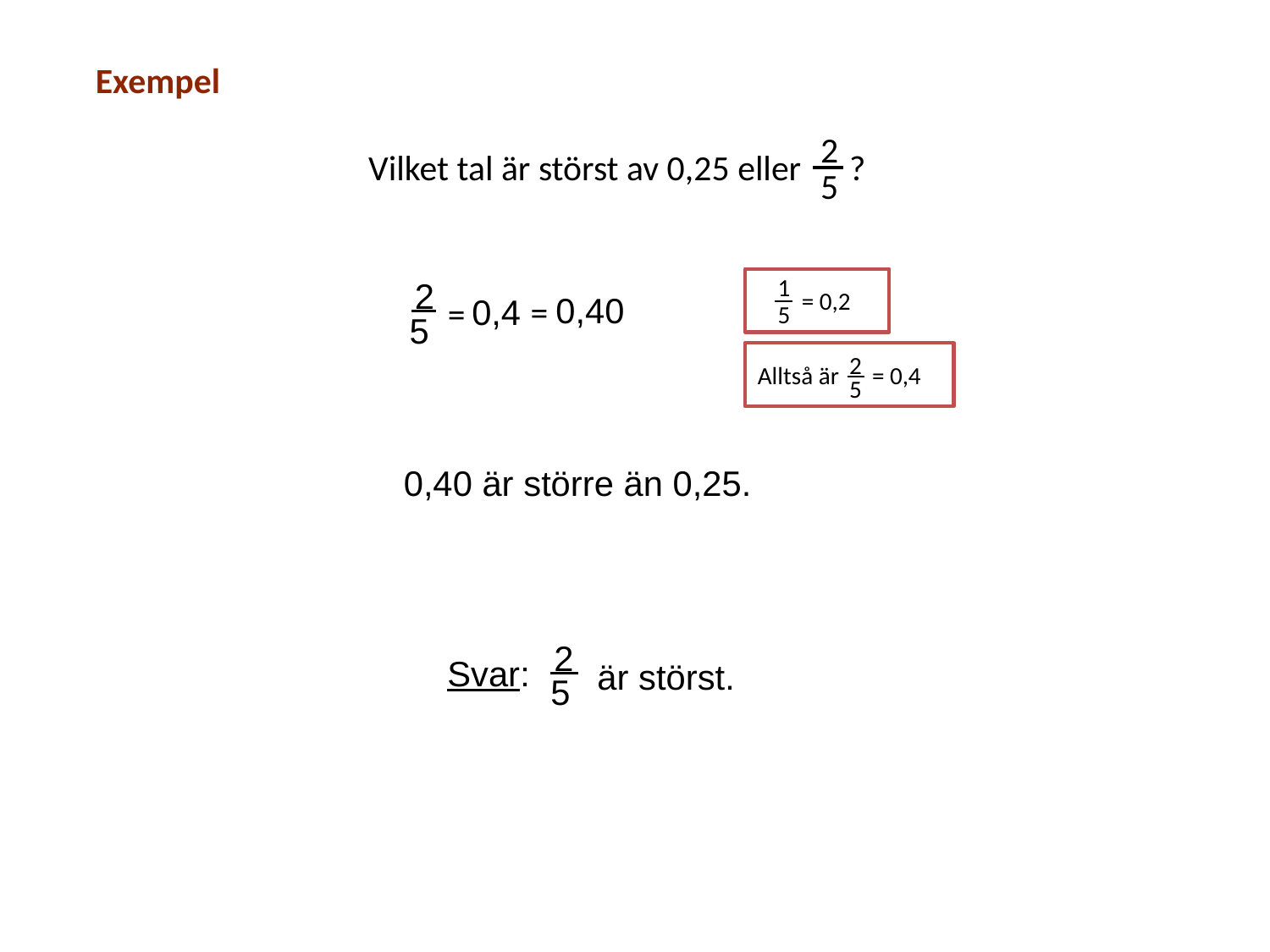

Exempel
2
5
Vilket tal är störst av 0,25 eller      ?
1
        = 0,2 1
r
5
2

5
=
0,40

0,4 =

Alltså är      = 0,41
r
2
5
0,40 är större än 0,25.
2

5

är störst.
Svar: